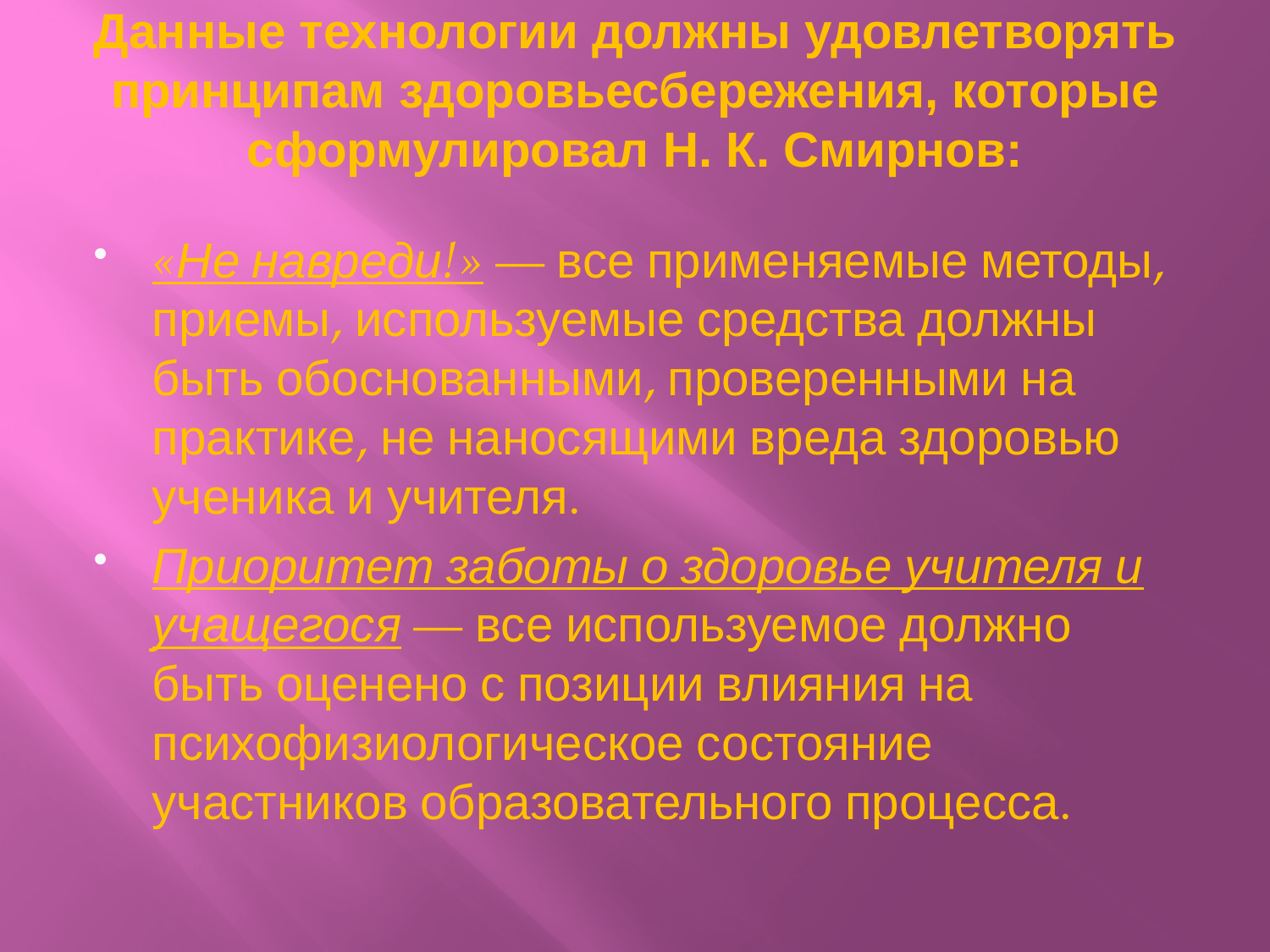

# Данные технологии должны удовлетворять принципам здоровьесбережения, которые сформулировал Н. К. Смирнов:
«Не навреди!» — все применяемые методы, приемы, используемые средства должны быть обоснованными, проверенными на практике, не наносящими вреда здоровью ученика и учителя.
Приоритет заботы о здоровье учителя и учащегося — все используемое должно быть оценено с позиции влияния на психофизиологическое состояние участников образовательного процесса.